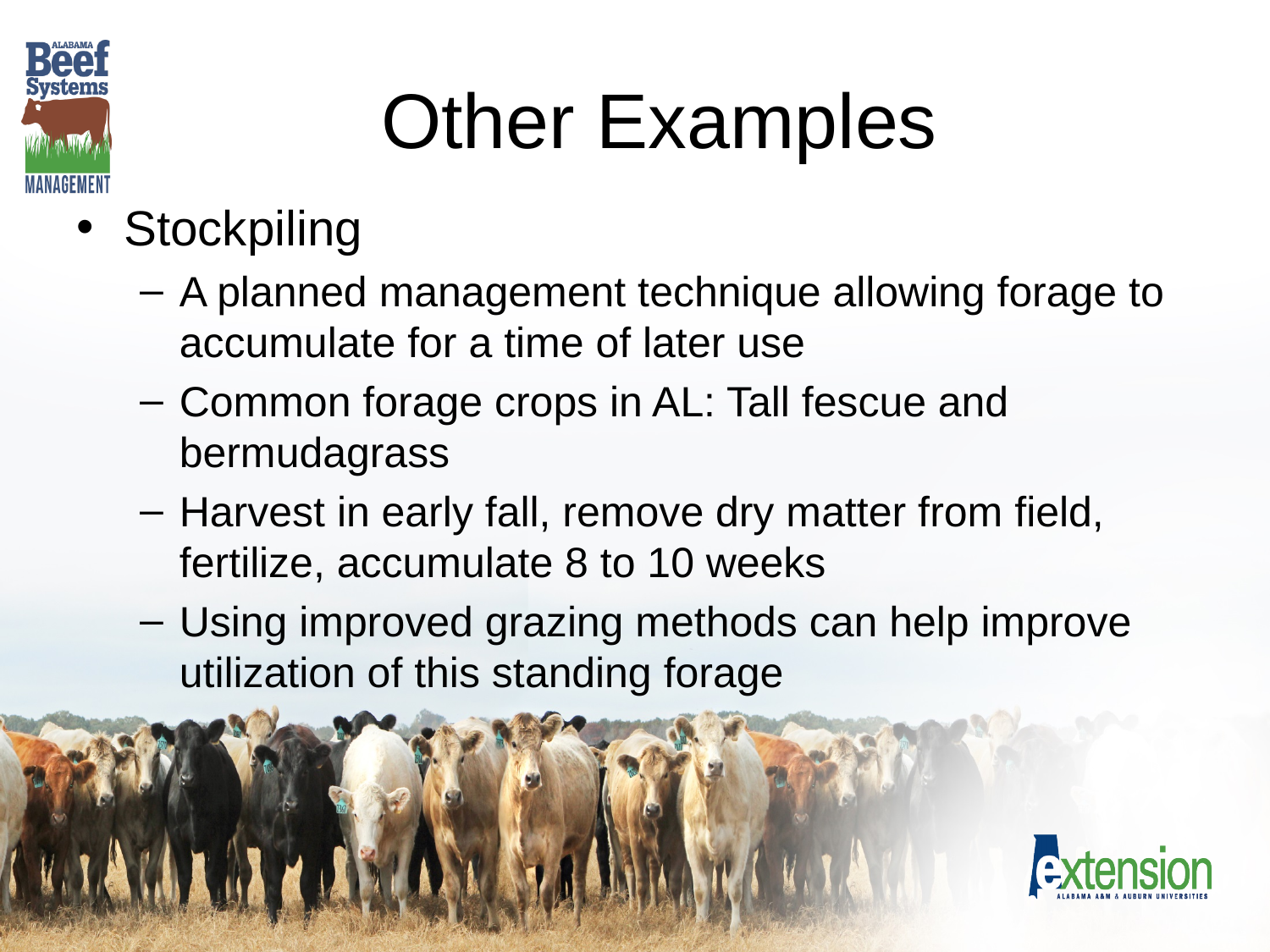

# Other Examples
Stockpiling
A planned management technique allowing forage to accumulate for a time of later use
Common forage crops in AL: Tall fescue and bermudagrass
Harvest in early fall, remove dry matter from field, fertilize, accumulate 8 to 10 weeks
Using improved grazing methods can help improve utilization of this standing forage